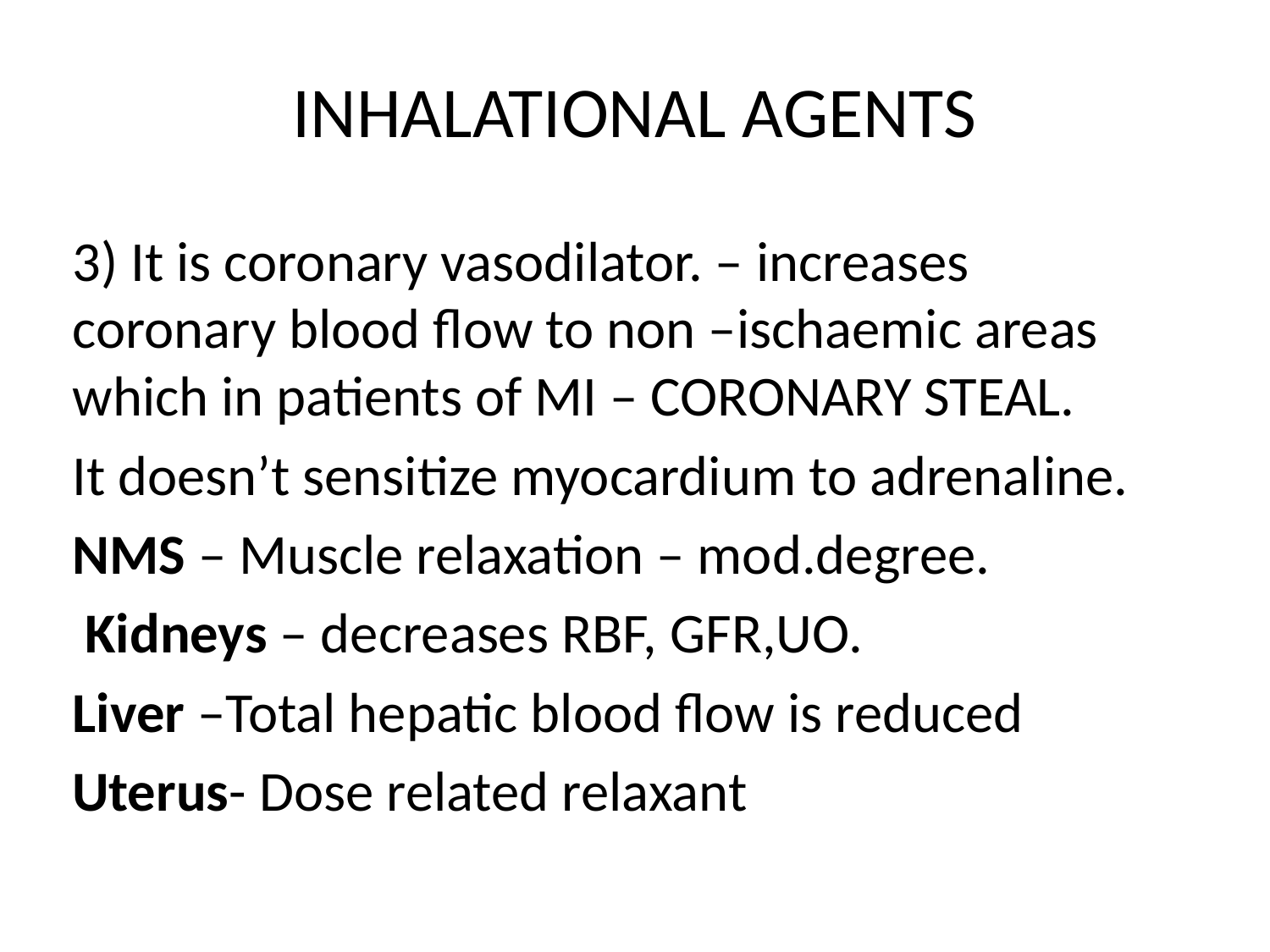

# INHALATIONAL AGENTS
3) It is coronary vasodilator. – increases coronary blood flow to non –ischaemic areas which in patients of MI – CORONARY STEAL.
It doesn’t sensitize myocardium to adrenaline.
NMS – Muscle relaxation – mod.degree.
 Kidneys – decreases RBF, GFR,UO.
Liver –Total hepatic blood flow is reduced
Uterus- Dose related relaxant